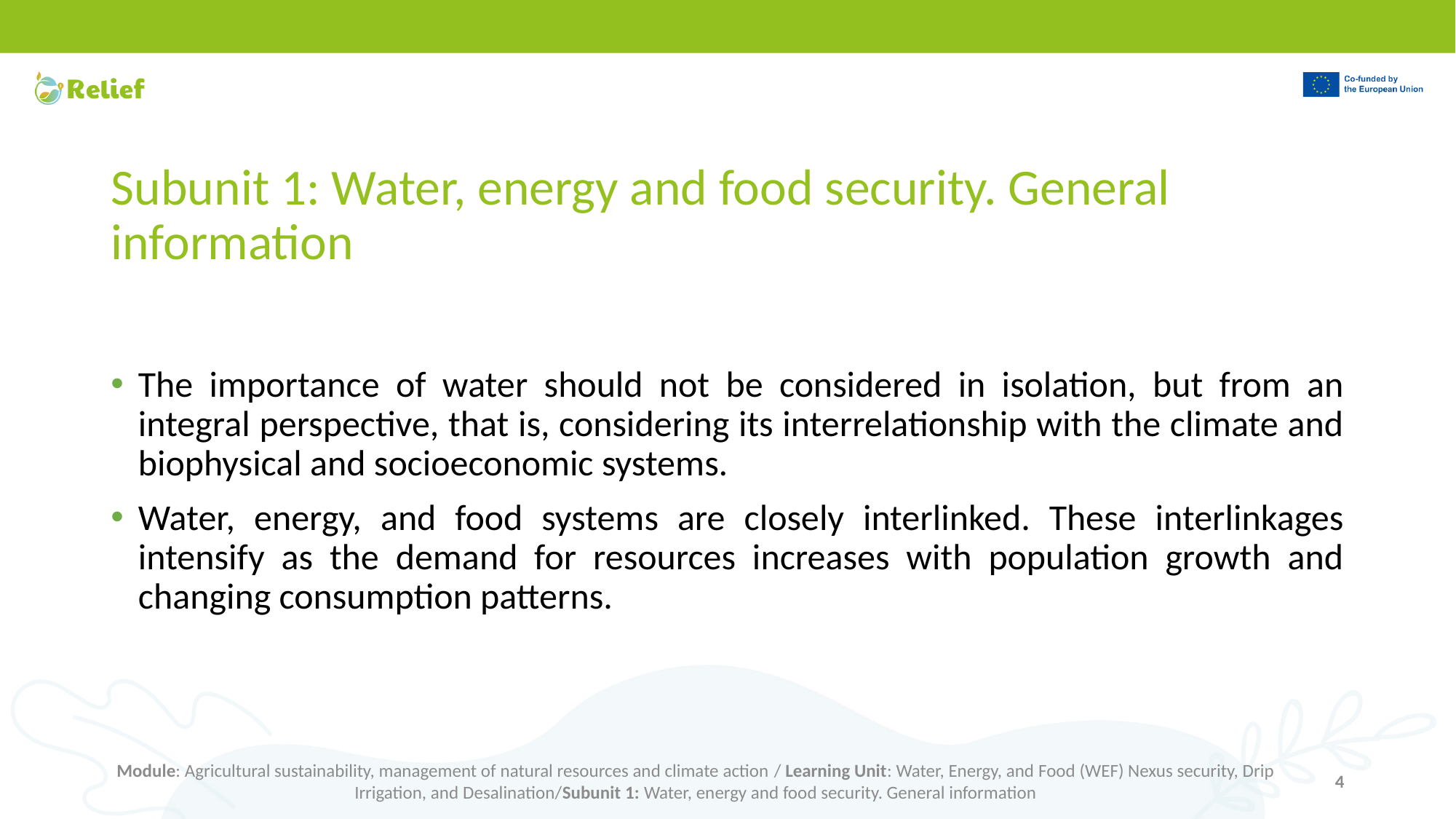

# Subunit 1: Water, energy and food security. General information
The importance of water should not be considered in isolation, but from an integral perspective, that is, considering its interrelationship with the climate and biophysical and socioeconomic systems.
Water, energy, and food systems are closely interlinked. These interlinkages intensify as the demand for resources increases with population growth and changing consumption patterns.
Module: Agricultural sustainability, management of natural resources and climate action / Learning Unit: Water, Energy, and Food (WEF) Nexus security, Drip Irrigation, and Desalination/Subunit 1: Water, energy and food security. General information
4